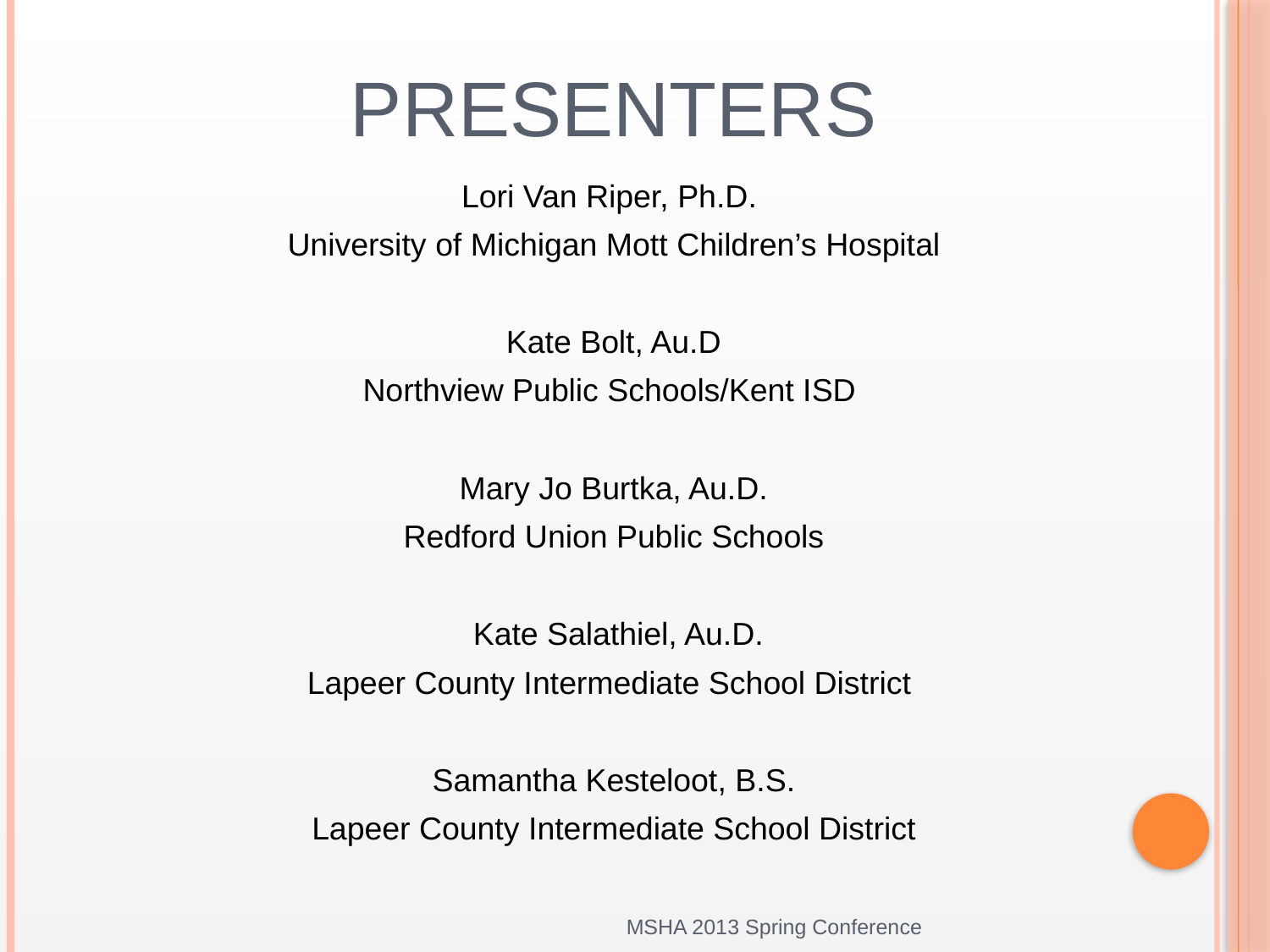

# Presenters
Lori Van Riper, Ph.D.
University of Michigan Mott Children’s Hospital

Kate Bolt, Au.D
Northview Public Schools/Kent ISD

Mary Jo Burtka, Au.D.
Redford Union Public Schools

 Kate Salathiel, Au.D.
Lapeer County Intermediate School District

Samantha Kesteloot, B.S.
Lapeer County Intermediate School District

MSHA 2013 Spring Conference